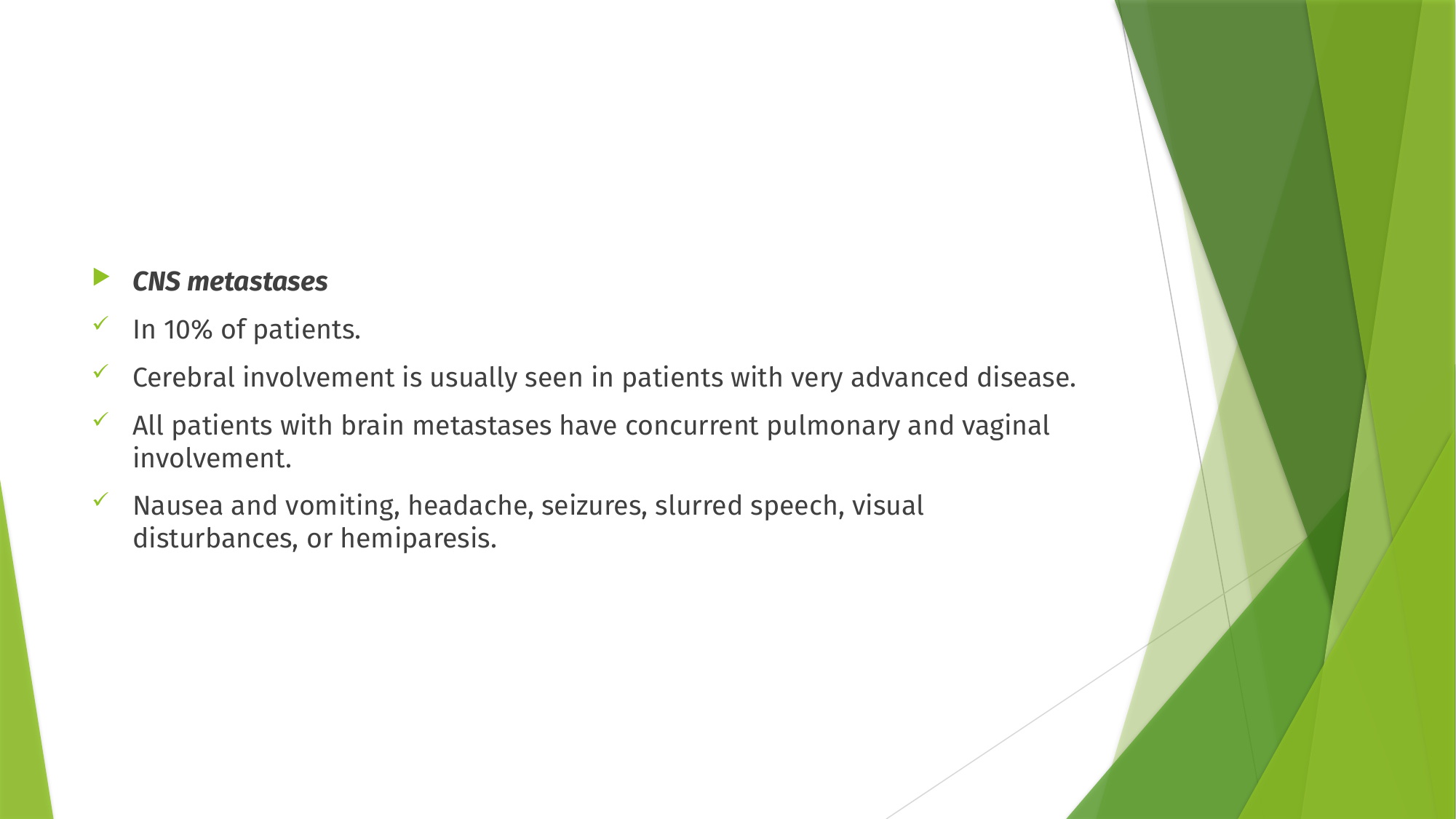

#
CNS metastases
In 10% of patients.
Cerebral involvement is usually seen in patients with very advanced disease.
All patients with brain metastases have concurrent pulmonary and vaginal involvement.
Nausea and vomiting, headache, seizures, slurred speech, visual disturbances, or hemiparesis.